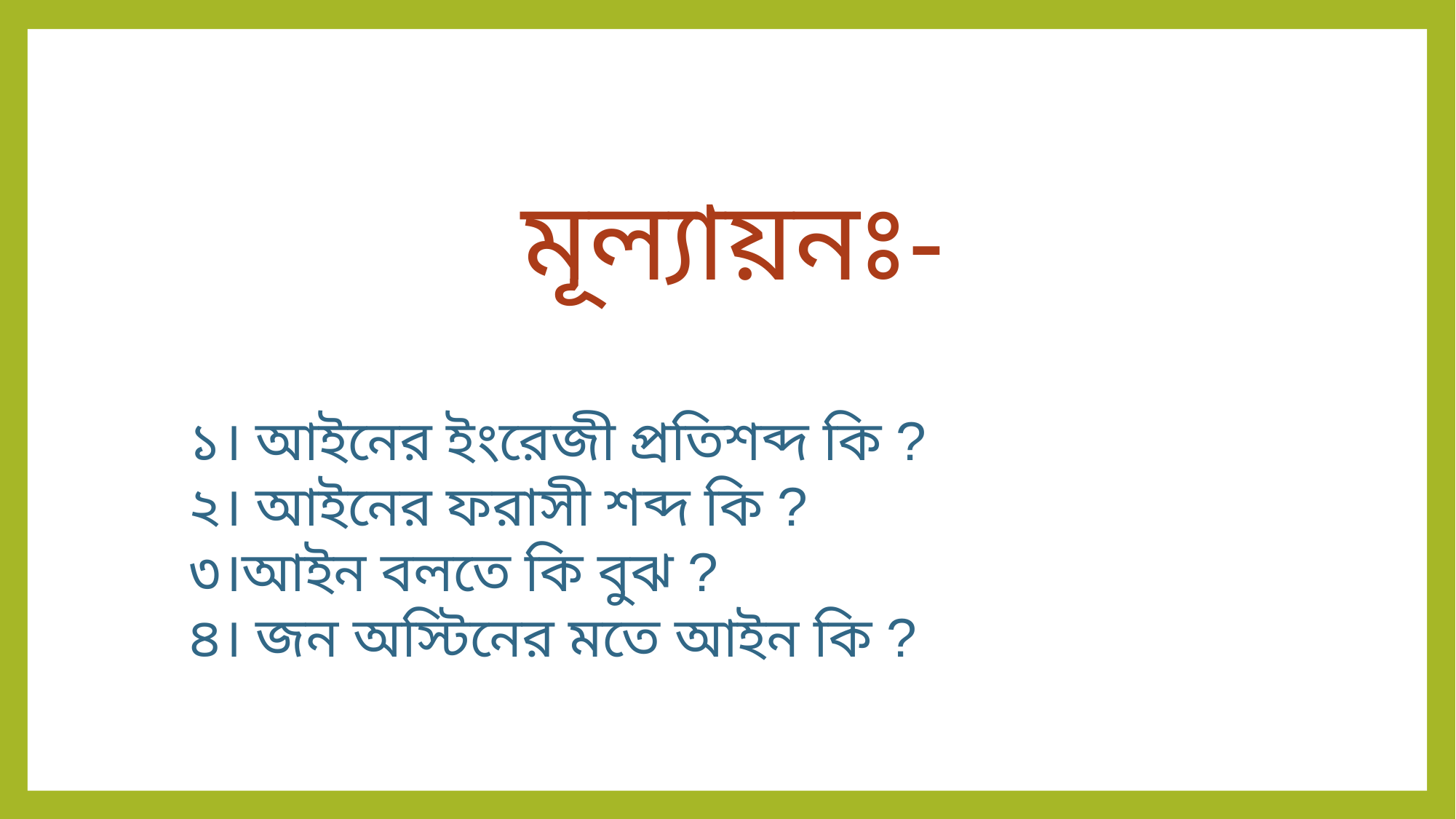

মূল্যায়নঃ-
১। আইনের ইংরেজী প্রতিশব্দ কি ?
২। আইনের ফরাসী শব্দ কি ?
৩।আইন বলতে কি বুঝ ?
৪। জন অস্টিনের মতে আইন কি ?